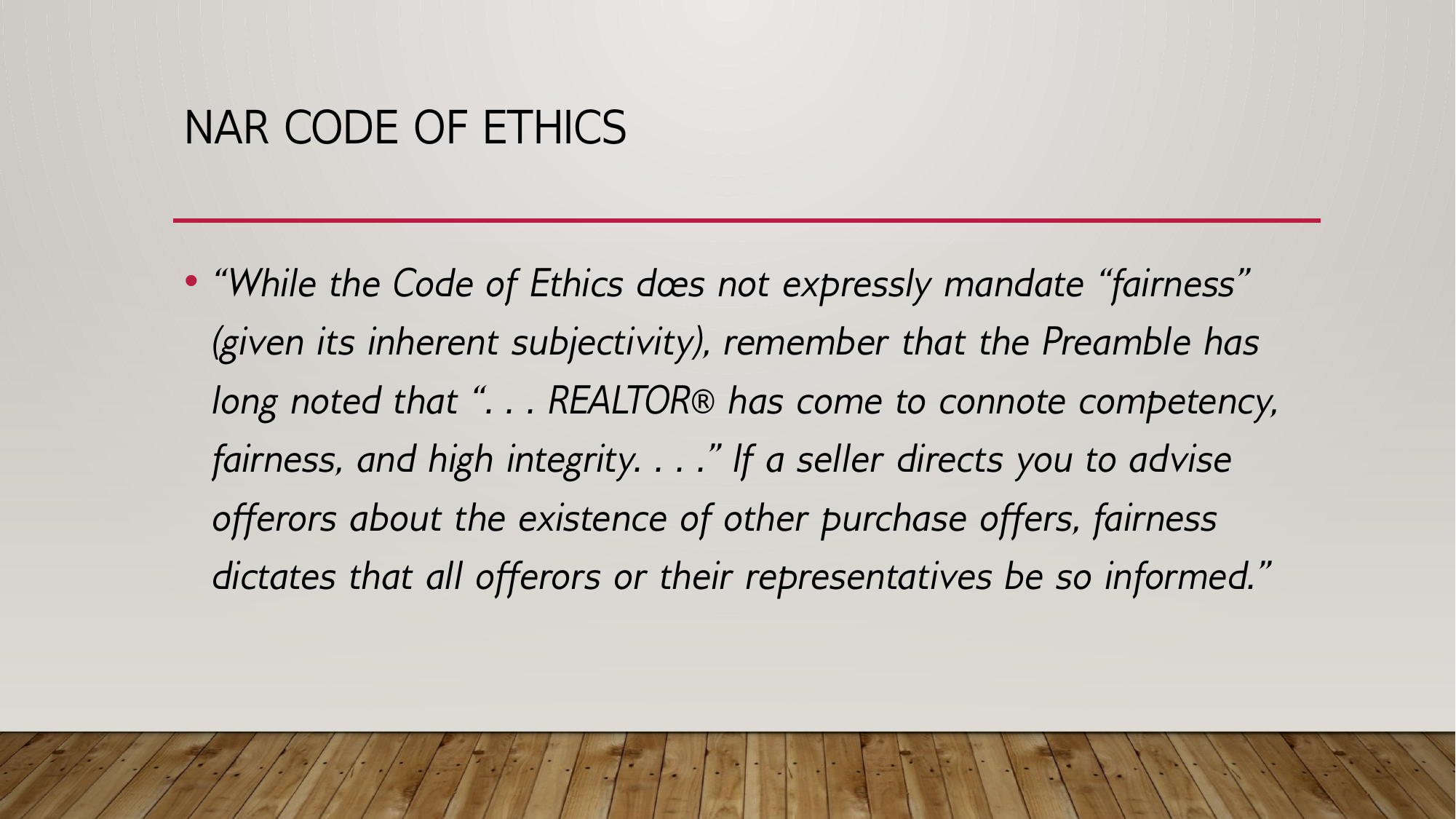

# Nar code of ethics
“While the Code of Ethics does not expressly mandate “fairness” (given its inherent subjectivity), remember that the Preamble has long noted that “. . . REALTOR® has come to connote competency, fairness, and high integrity. . . .” If a seller directs you to advise offerors about the existence of other purchase offers, fairness dictates that all offerors or their representatives be so informed.”